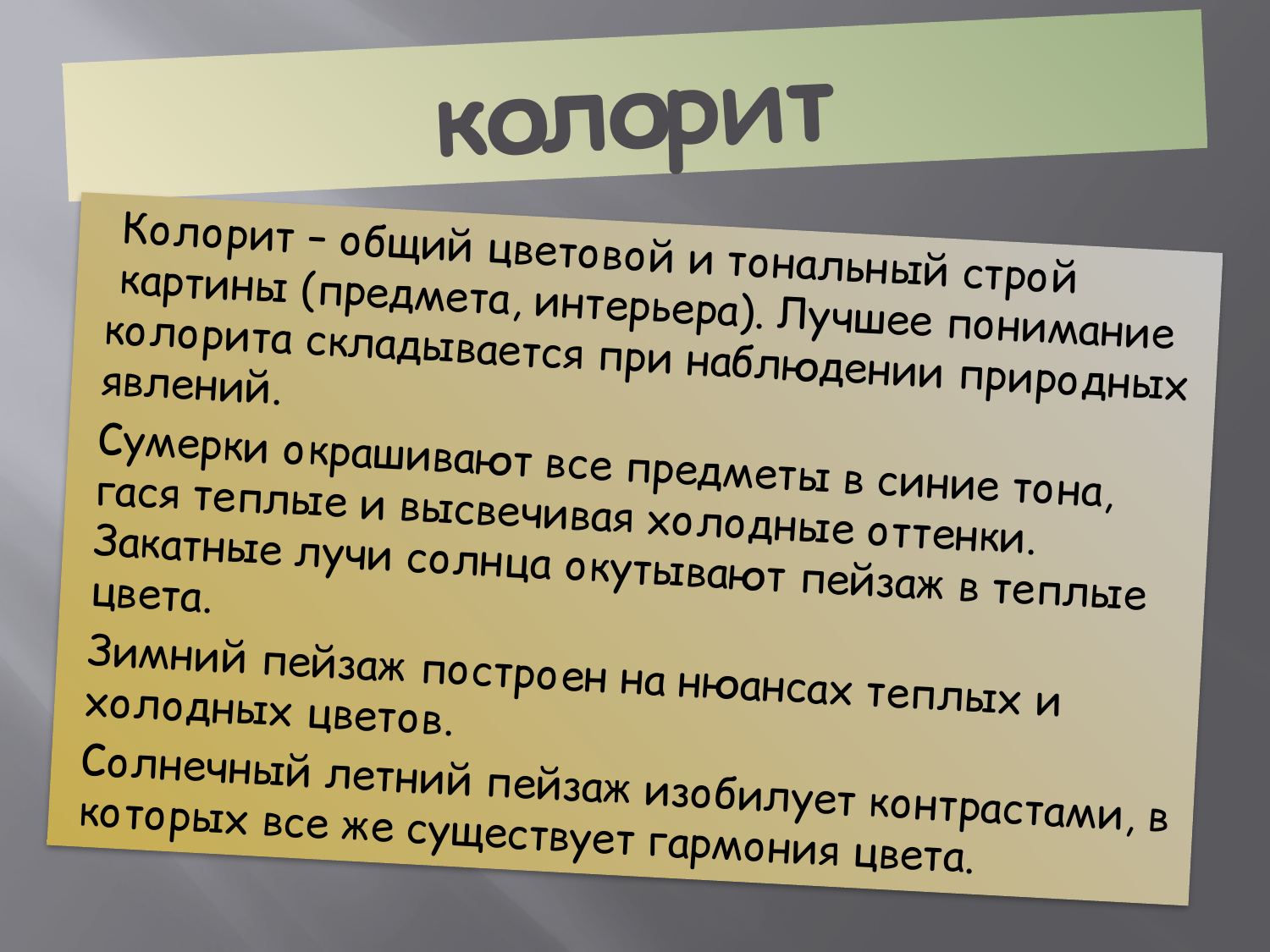

# колорит
 Колорит – общий цветовой и тональный строй  картины (предмета, интерьера). Лучшее понимание колорита складывается при наблюдении природных явлений.
Сумерки окрашивают все предметы в синие тона, гася теплые и высвечивая холодные оттенки. Закатные лучи солнца окутывают пейзаж в теплые цвета.
Зимний пейзаж построен на нюансах теплых и холодных цветов.
Солнечный летний пейзаж изобилует контрастами, в которых все же существует гармония цвета.